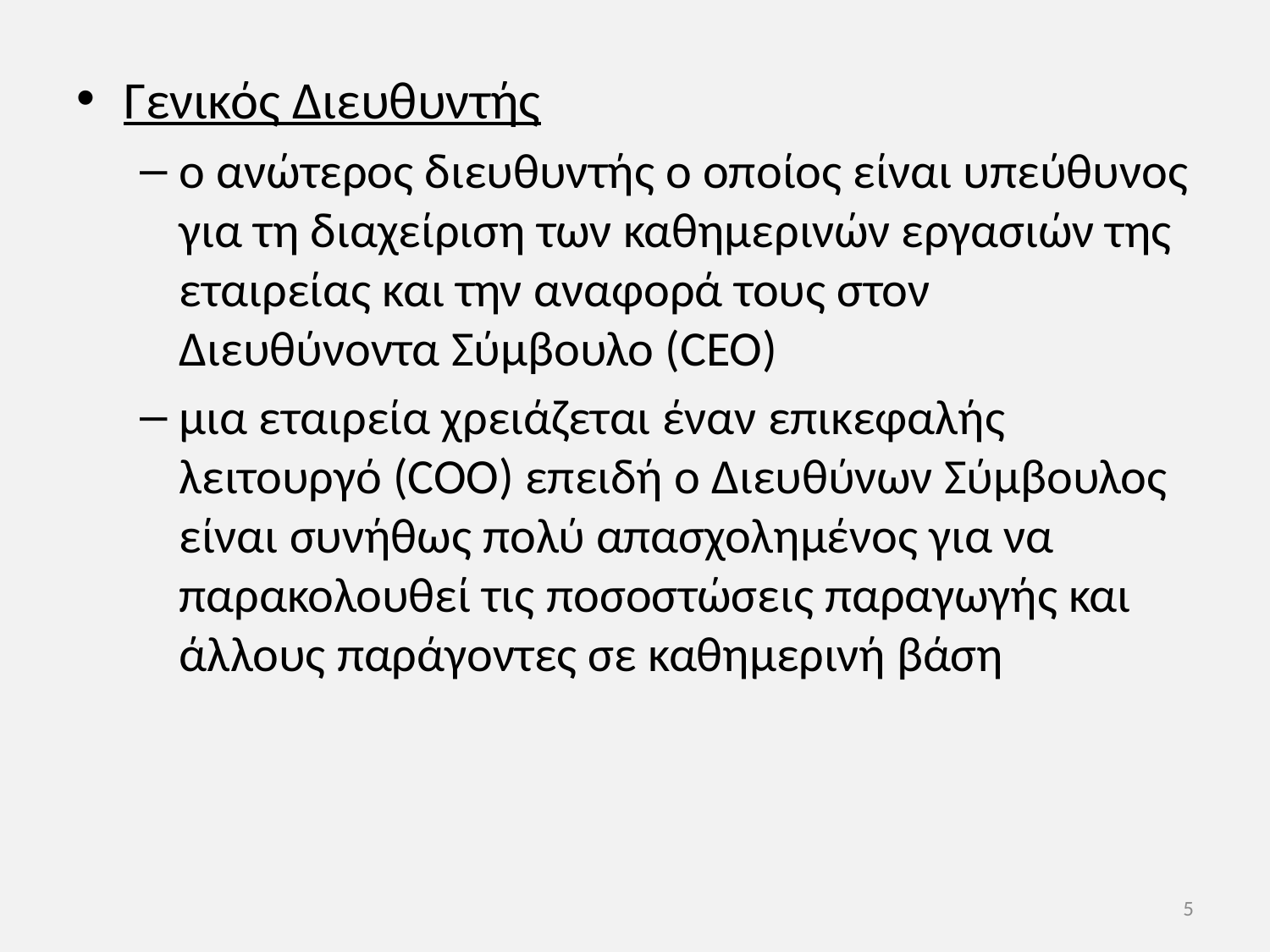

Γενικός Διευθυντής
ο ανώτερος διευθυντής ο οποίος είναι υπεύθυνος για τη διαχείριση των καθημερινών εργασιών της εταιρείας και την αναφορά τους στον Διευθύνοντα Σύμβουλο (CEO)
μια εταιρεία χρειάζεται έναν επικεφαλής λειτουργό (COO) επειδή ο Διευθύνων Σύμβουλος είναι συνήθως πολύ απασχολημένος για να παρακολουθεί τις ποσοστώσεις παραγωγής και άλλους παράγοντες σε καθημερινή βάση
5